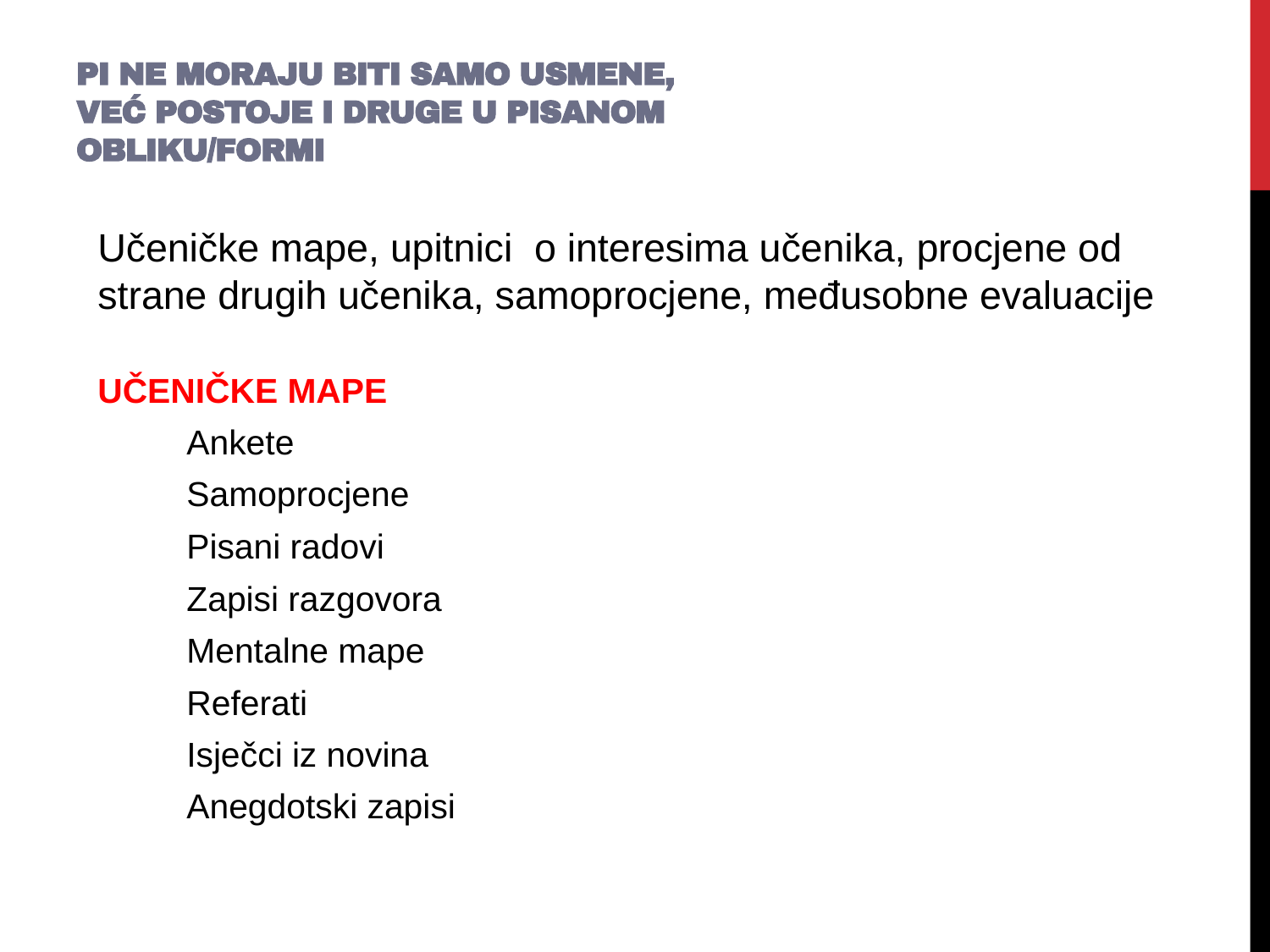

# PI ne moraju biti samo usmene, već postoje i druge u pisanom obliku/formi
Učeničke mape, upitnici  o interesima učenika, procjene od strane drugih učenika, samoprocjene, međusobne evaluacije

UČENIČKE MAPE
		Ankete
		Samoprocjene
		Pisani radovi
		Zapisi razgovora
		Mentalne mape
		Referati
		Isječci iz novina
		Anegdotski zapisi